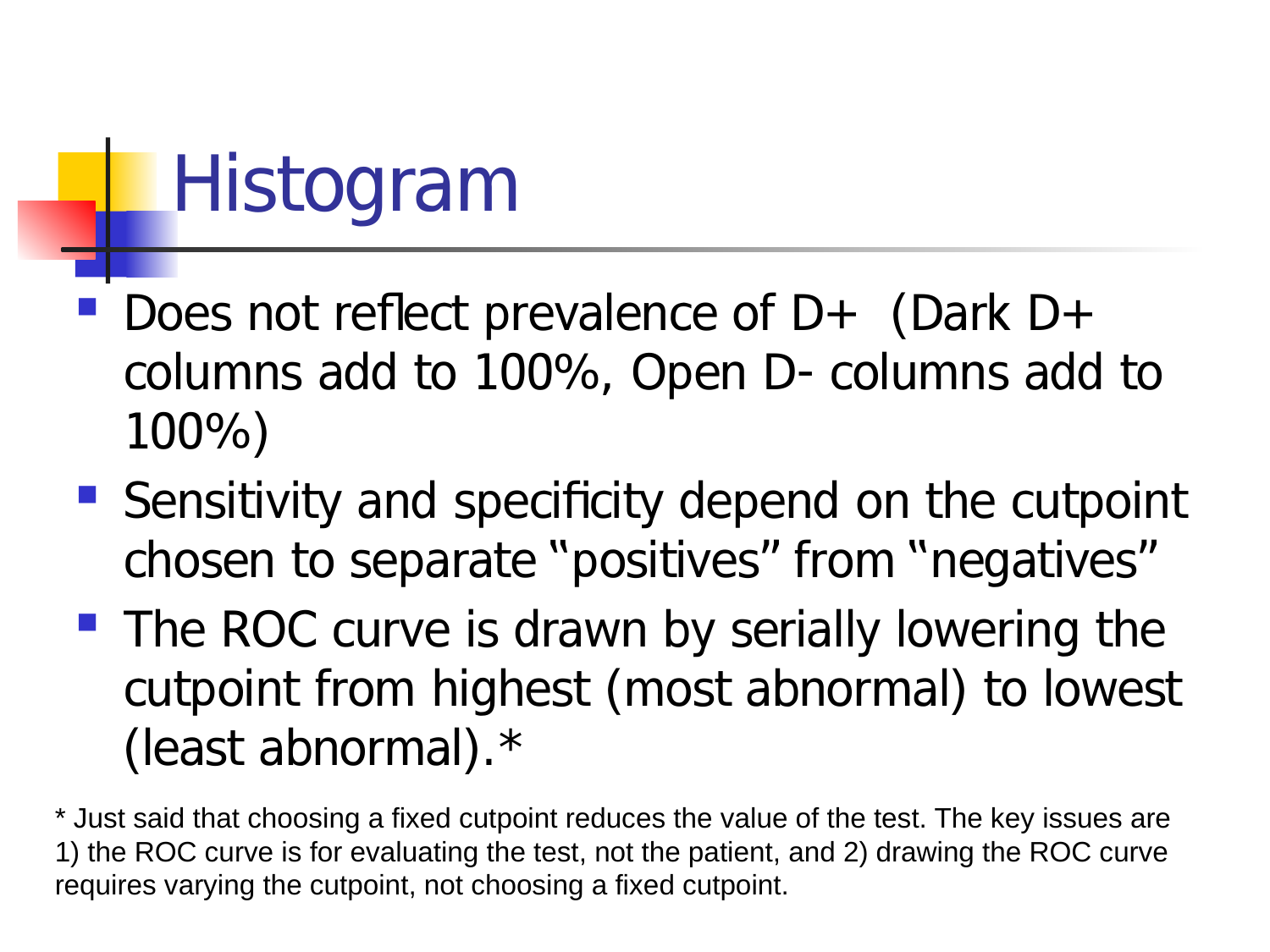

# Histogram
Does not reflect prevalence of D+  (Dark D+ columns add to 100%, Open D- columns add to 100%)
Sensitivity and specificity depend on the cutpoint chosen to separate “positives” from “negatives”
The ROC curve is drawn by serially lowering the cutpoint from highest (most abnormal) to lowest (least abnormal).*
* Just said that choosing a fixed cutpoint reduces the value of the test. The key issues are 1) the ROC curve is for evaluating the test, not the patient, and 2) drawing the ROC curve requires varying the cutpoint, not choosing a fixed cutpoint.